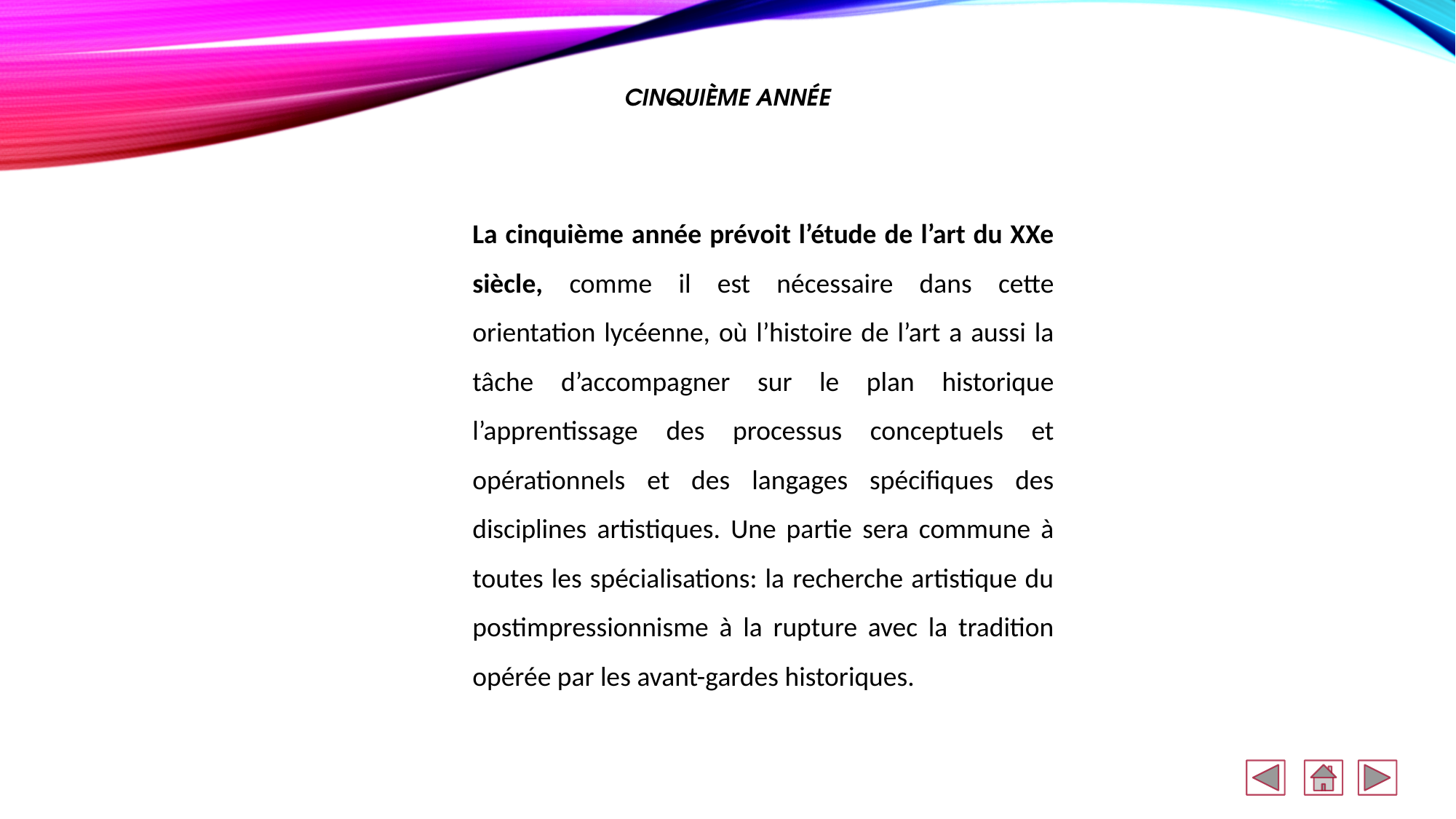

CINQUIÈME ANNÉE
La cinquième année prévoit l’étude de l’art du XXe siècle, comme il est nécessaire dans cette orientation lycéenne, où l’histoire de l’art a aussi la tâche d’accompagner sur le plan historique l’apprentissage des processus conceptuels et opérationnels et des langages spécifiques des disciplines artistiques. Une partie sera commune à toutes les spécialisations: la recherche artistique du postimpressionnisme à la rupture avec la tradition opérée par les avant-gardes historiques.